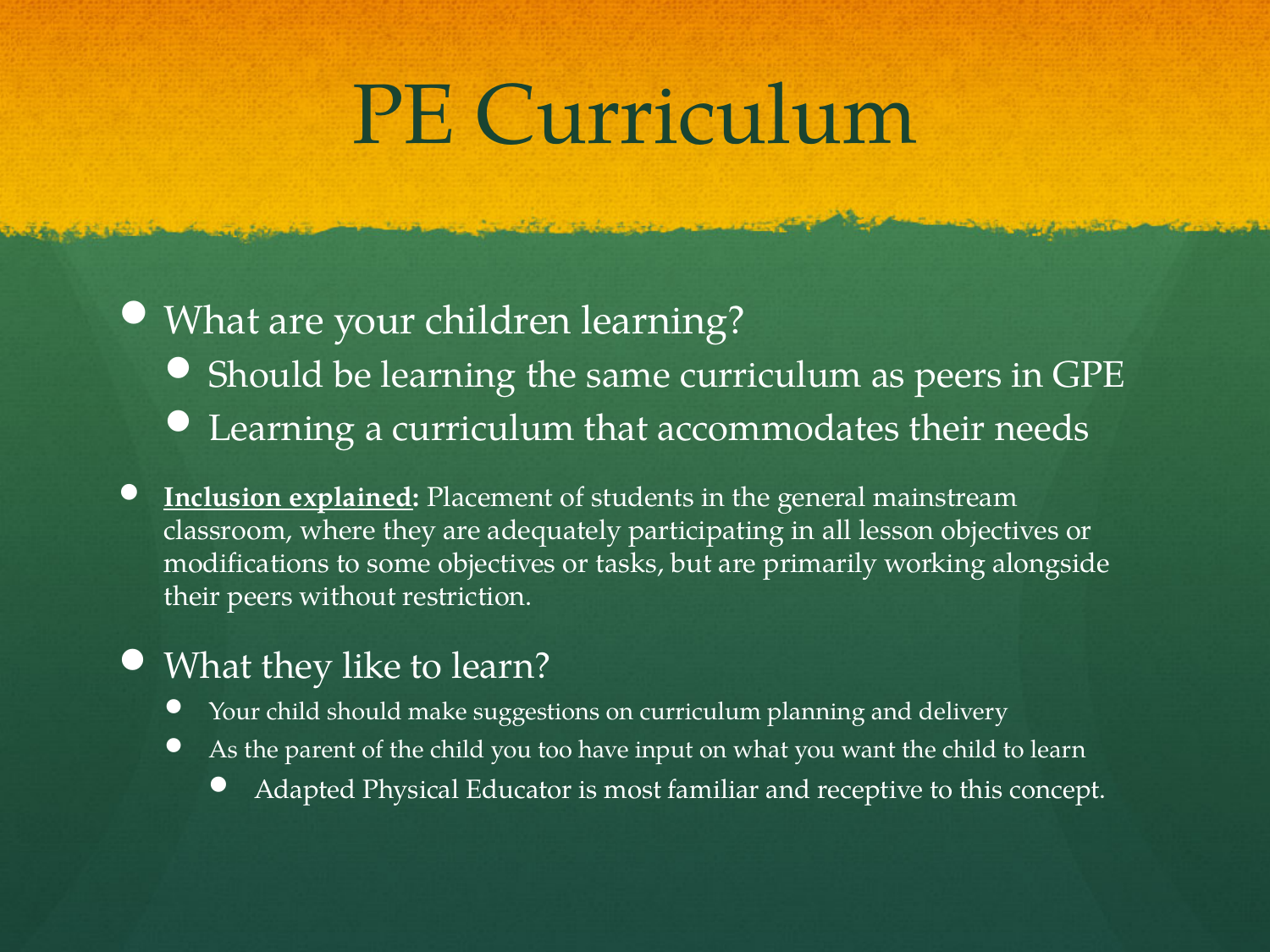

# PE Curriculum
What are your children learning?
Should be learning the same curriculum as peers in GPE
Learning a curriculum that accommodates their needs
Inclusion explained: Placement of students in the general mainstream classroom, where they are adequately participating in all lesson objectives or modifications to some objectives or tasks, but are primarily working alongside their peers without restriction.
What they like to learn?
Your child should make suggestions on curriculum planning and delivery
As the parent of the child you too have input on what you want the child to learn
Adapted Physical Educator is most familiar and receptive to this concept.